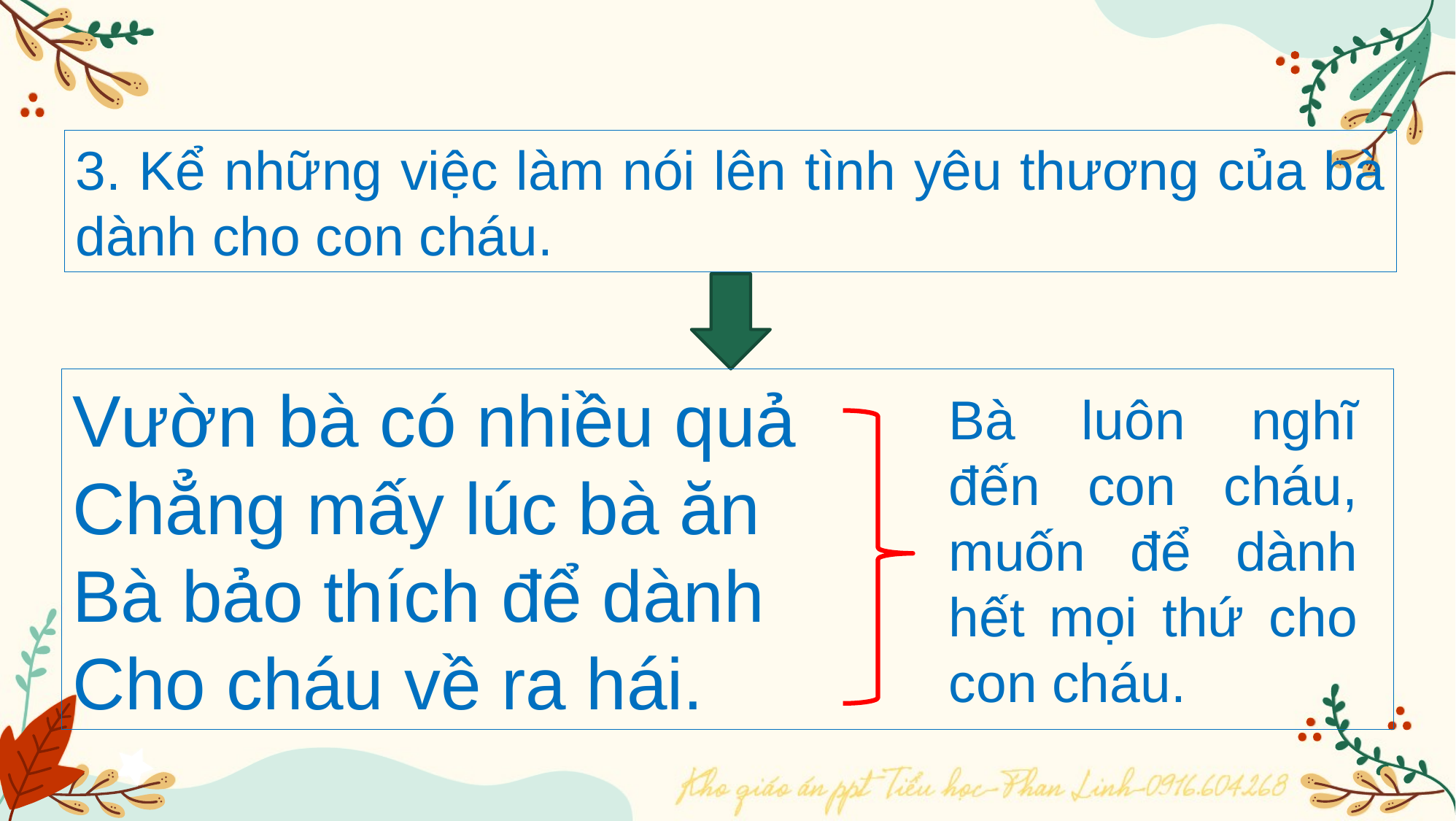

3. Kể những việc làm nói lên tình yêu thương của bà dành cho con cháu.

Vườn bà có nhiều quả
Chẳng mấy lúc bà ăn
Bà bảo thích để dành
Cho cháu về ra hái.
Bà luôn nghĩ đến con cháu, muốn để dành hết mọi thứ cho con cháu.